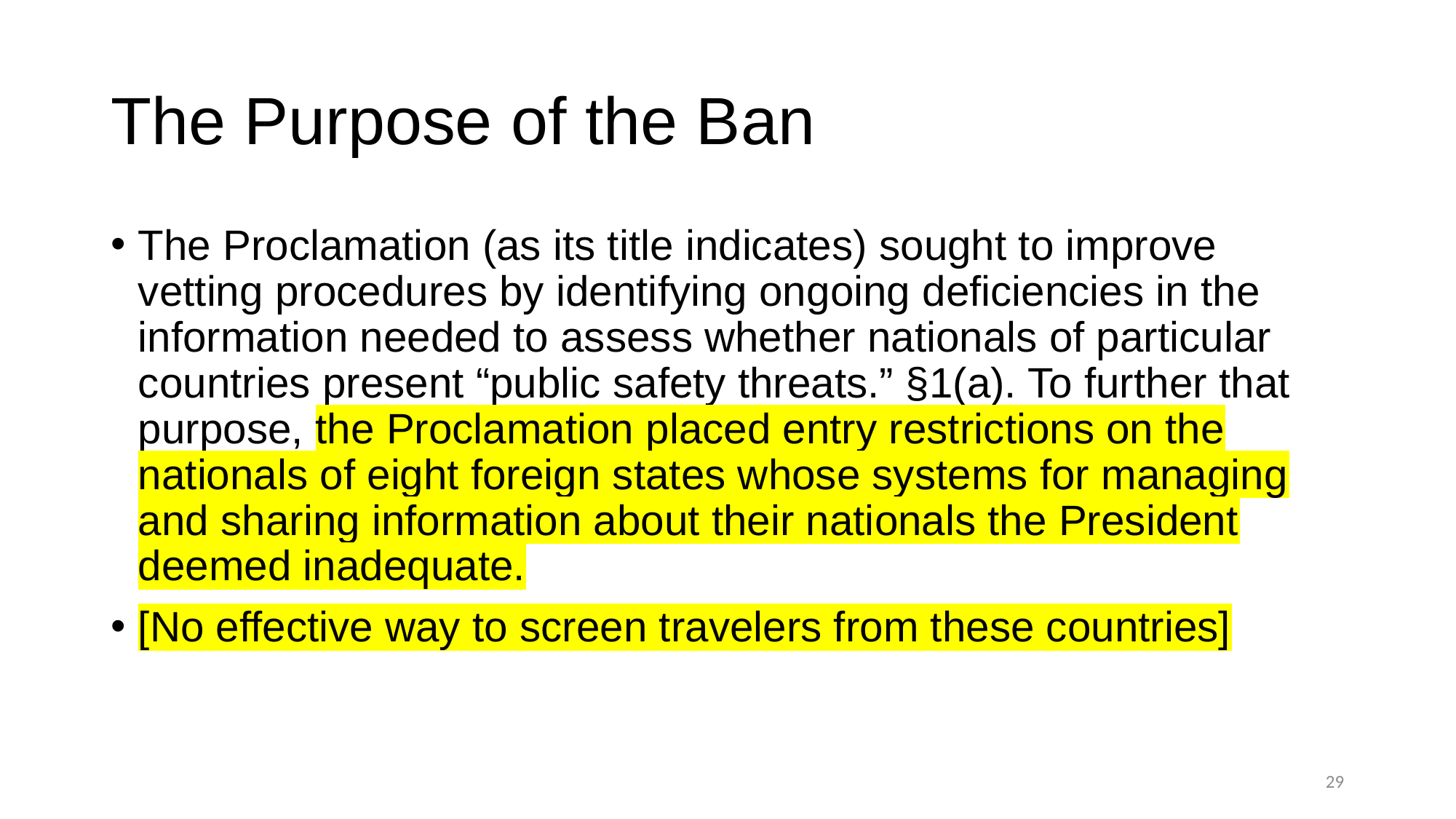

# The Purpose of the Ban
The Proclamation (as its title indicates) sought to improve vetting procedures by identifying ongoing deficiencies in the information needed to assess whether nationals of particular countries present “public safety threats.” §1(a). To further that purpose, the Proclamation placed entry restrictions on the nationals of eight foreign states whose systems for managing and sharing information about their nationals the President deemed inadequate.
[No effective way to screen travelers from these countries]
29